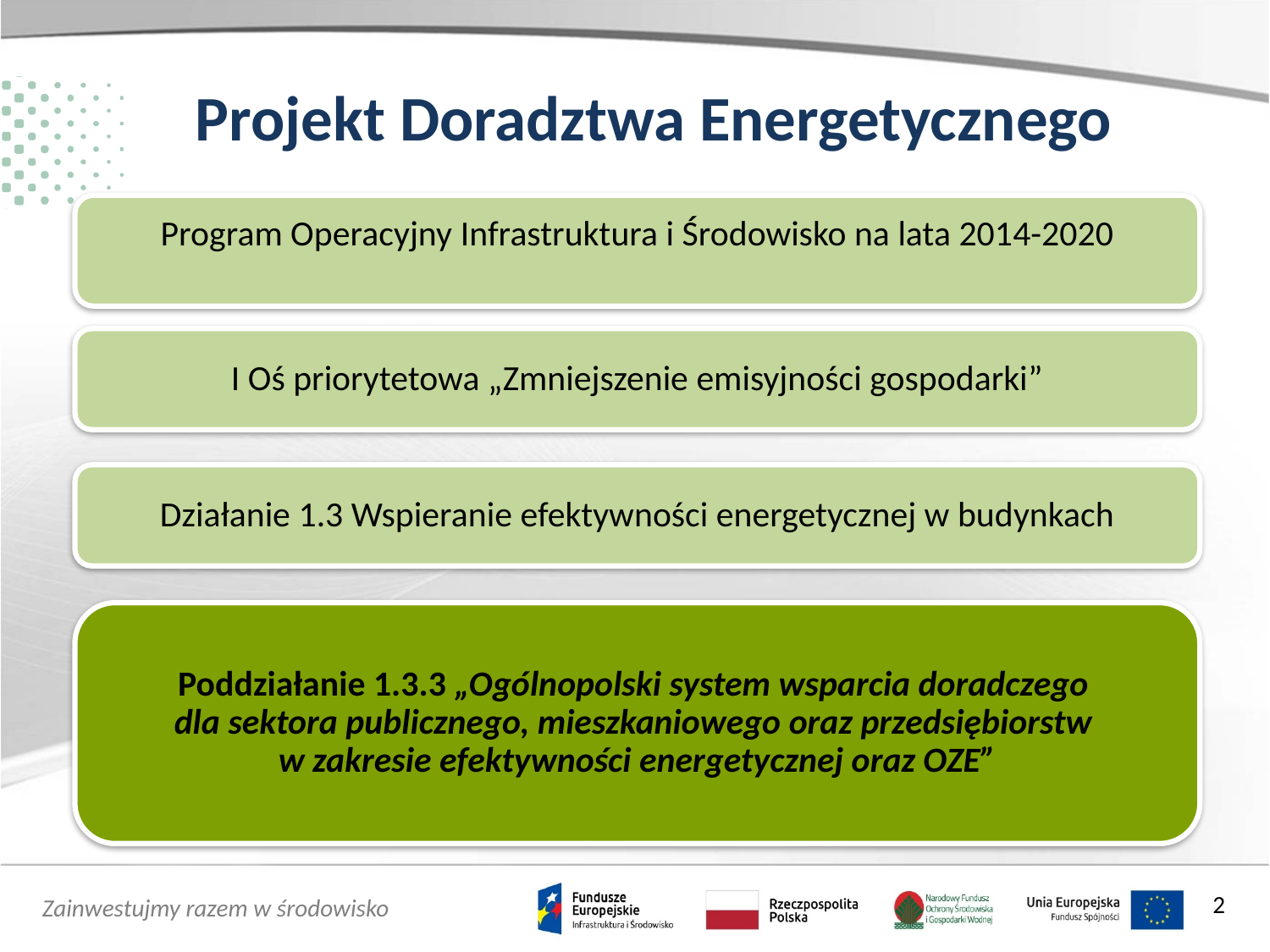

# Projekt Doradztwa Energetycznego

Program Operacyjny Infrastruktura i Środowisko na lata 2014-2020

I Oś priorytetowa „Zmniejszenie emisyjności gospodarki”

Działanie 1.3 Wspieranie efektywności energetycznej w budynkach

Poddziałanie 1.3.3 „Ogólnopolski system wsparcia doradczego
dla sektora publicznego, mieszkaniowego oraz przedsiębiorstw
w zakresie efektywności energetycznej oraz OZE”
2